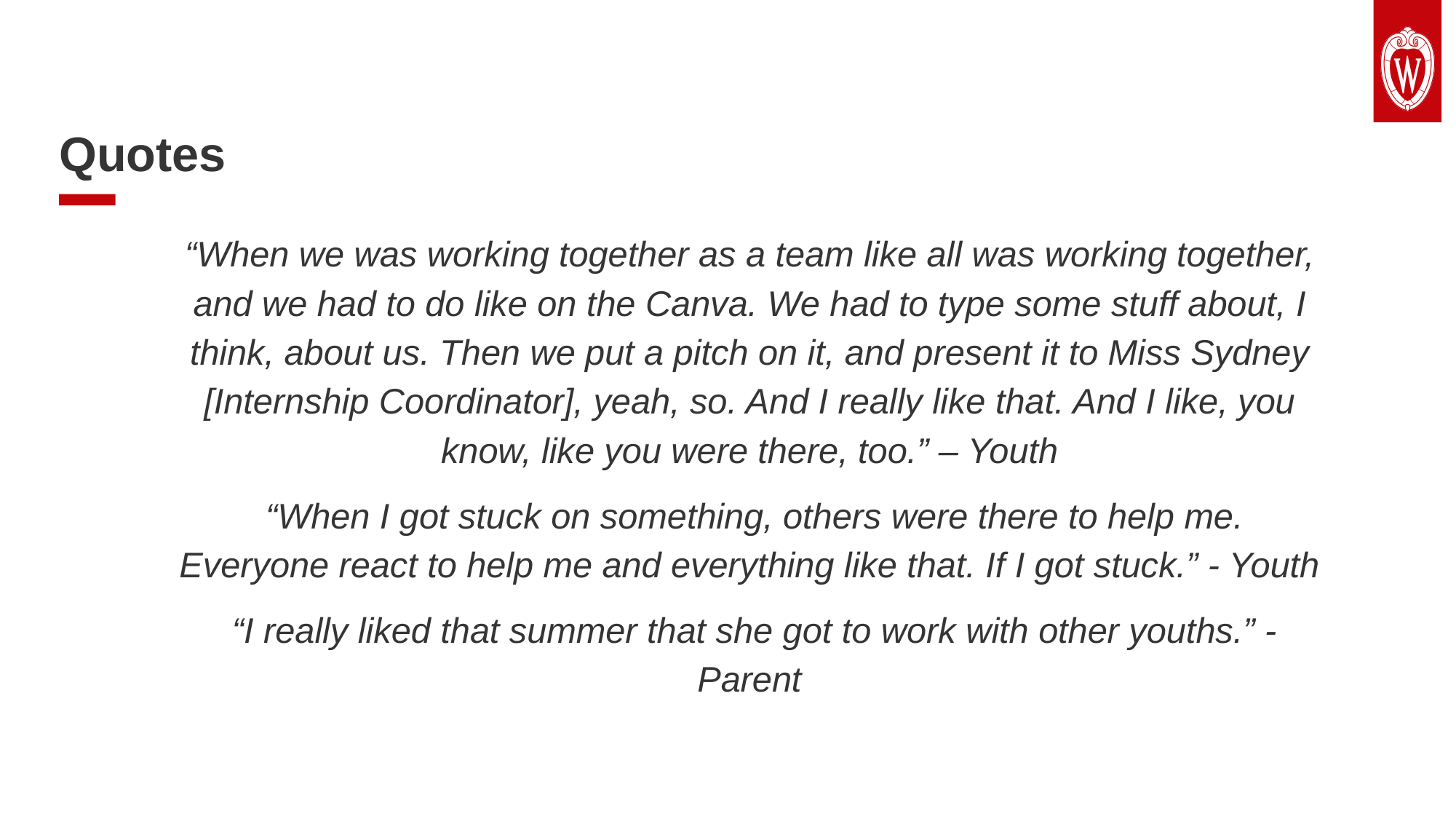

# Quotes
“When we was working together as a team like all was working together, and we had to do like on the Canva. We had to type some stuff about, I think, about us. Then we put a pitch on it, and present it to Miss Sydney [Internship Coordinator], yeah, so. And I really like that. And I like, you know, like you were there, too.” – Youth
 “When I got stuck on something, others were there to help me. Everyone react to help me and everything like that. If I got stuck.” - Youth
 “I really liked that summer that she got to work with other youths.” - Parent